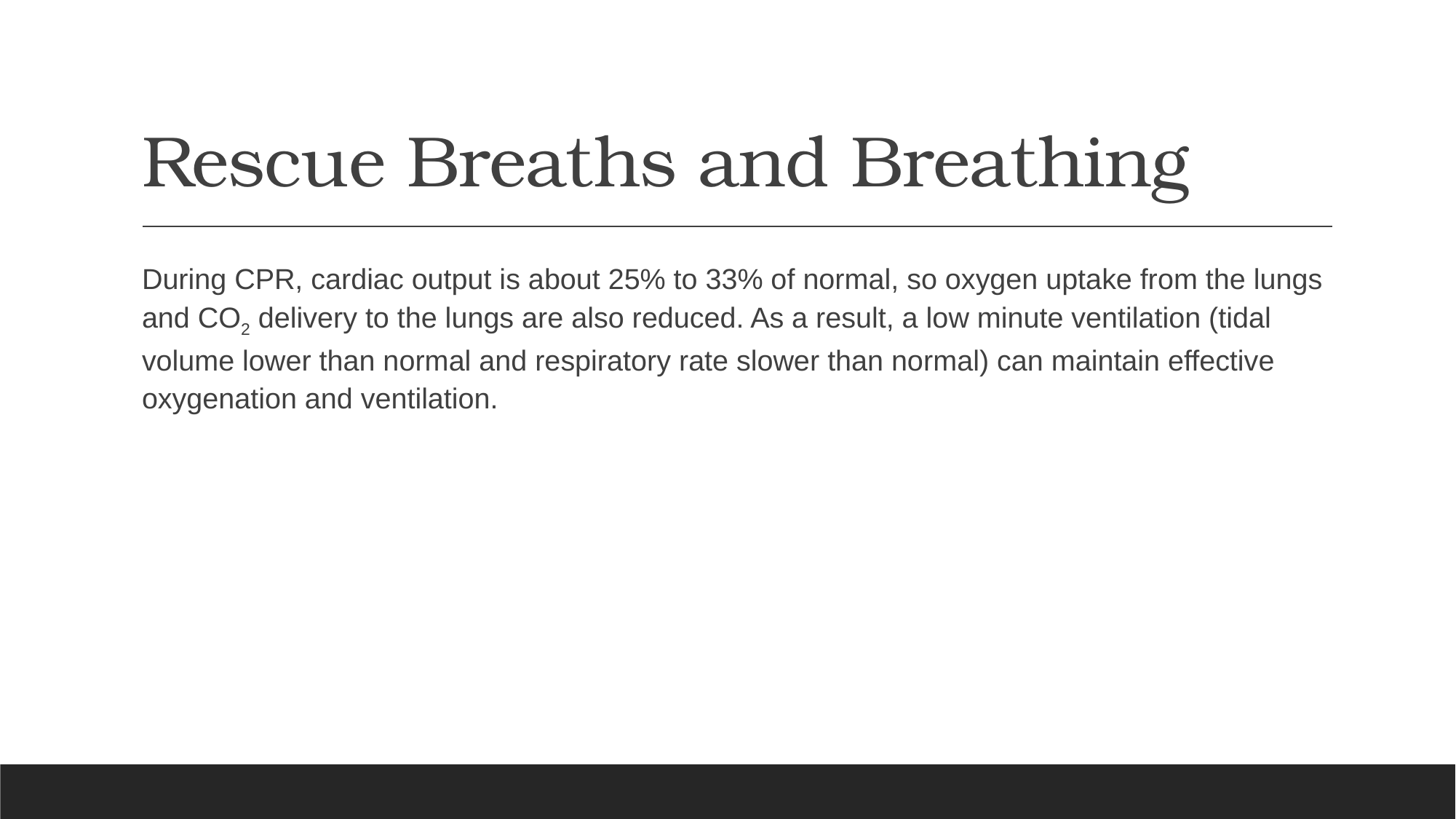

# Rescue Breaths and Breathing
During CPR, cardiac output is about 25% to 33% of normal, so oxygen uptake from the lungs and CO2 delivery to the lungs are also reduced. As a result, a low minute ventilation (tidal volume lower than normal and respiratory rate slower than normal) can maintain effective oxygenation and ventilation.